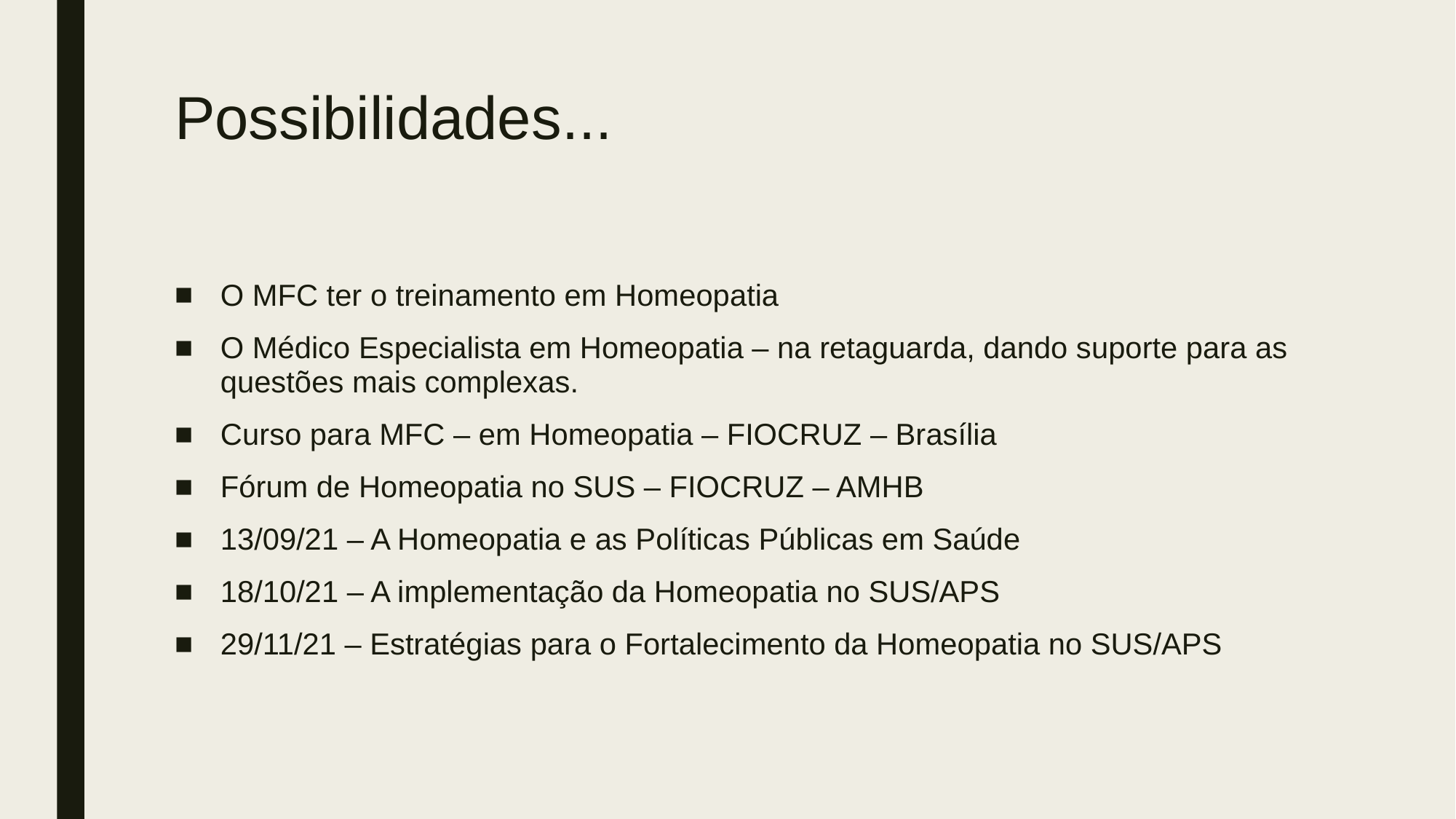

# Possibilidades...
O MFC ter o treinamento em Homeopatia
O Médico Especialista em Homeopatia – na retaguarda, dando suporte para as questões mais complexas.
Curso para MFC – em Homeopatia – FIOCRUZ – Brasília
Fórum de Homeopatia no SUS – FIOCRUZ – AMHB
13/09/21 – A Homeopatia e as Políticas Públicas em Saúde
18/10/21 – A implementação da Homeopatia no SUS/APS
29/11/21 – Estratégias para o Fortalecimento da Homeopatia no SUS/APS